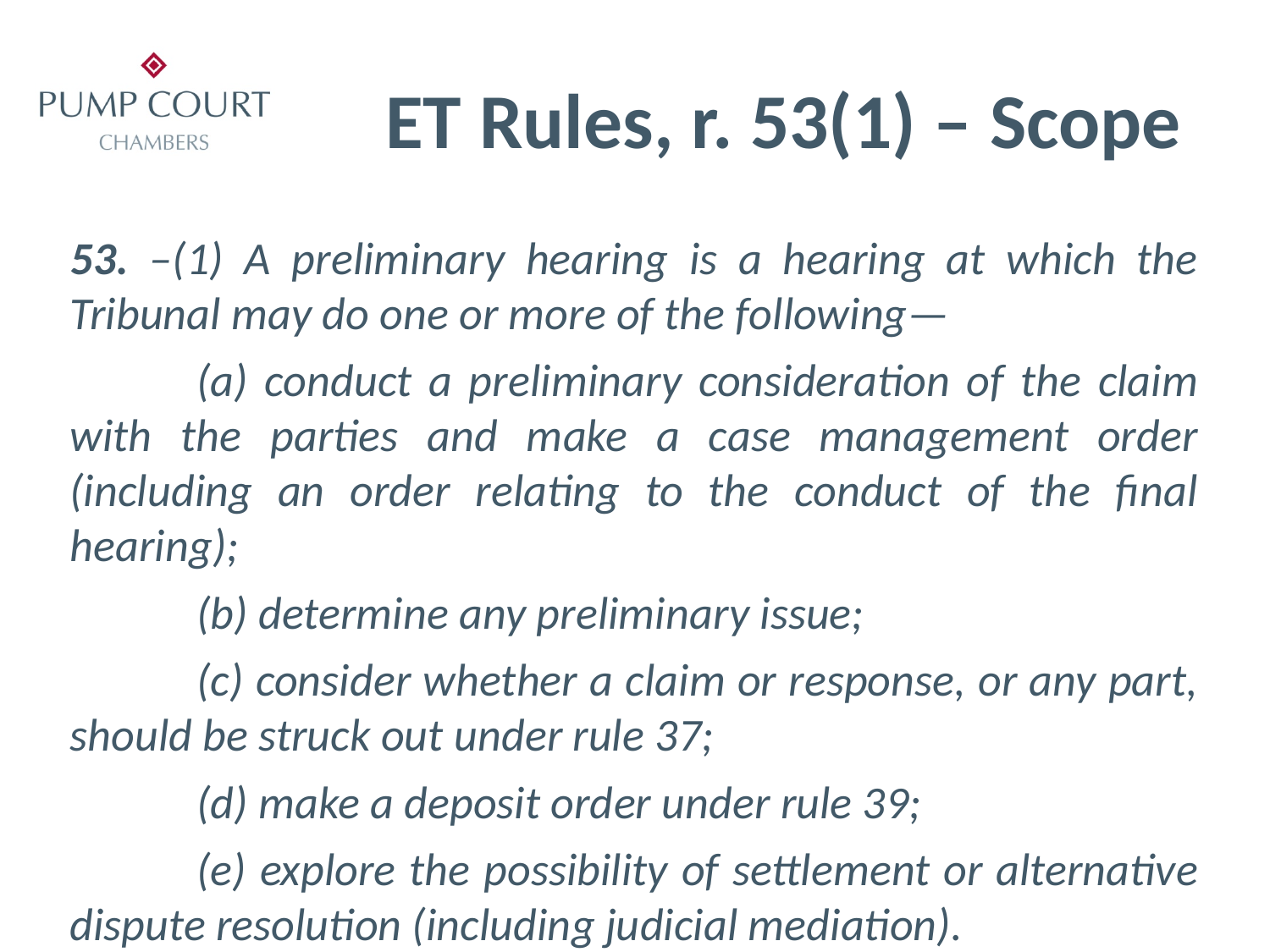

# ET Rules, r. 53(1) – Scope
53. –(1) A preliminary hearing is a hearing at which the Tribunal may do one or more of the following—
	(a) conduct a preliminary consideration of the claim with the parties and make a case management order (including an order relating to the conduct of the final hearing);
	(b) determine any preliminary issue;
	(c) consider whether a claim or response, or any part, should be struck out under rule 37;
	(d) make a deposit order under rule 39;
	(e) explore the possibility of settlement or alternative dispute resolution (including judicial mediation).